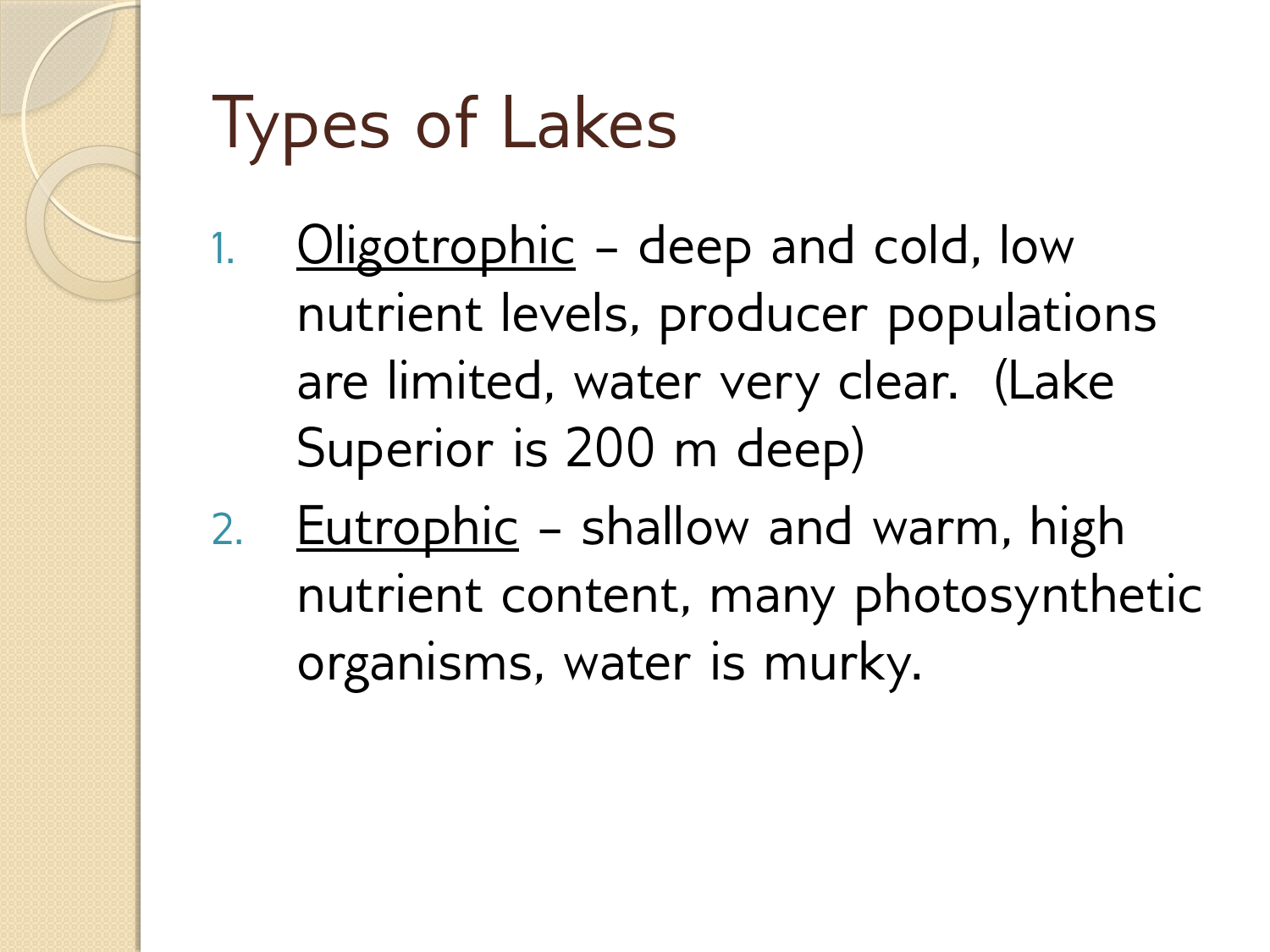

# Types of Lakes
Oligotrophic – deep and cold, low nutrient levels, producer populations are limited, water very clear.  (Lake Superior is 200 m deep)
Eutrophic – shallow and warm, high nutrient content, many photosynthetic organisms, water is murky.